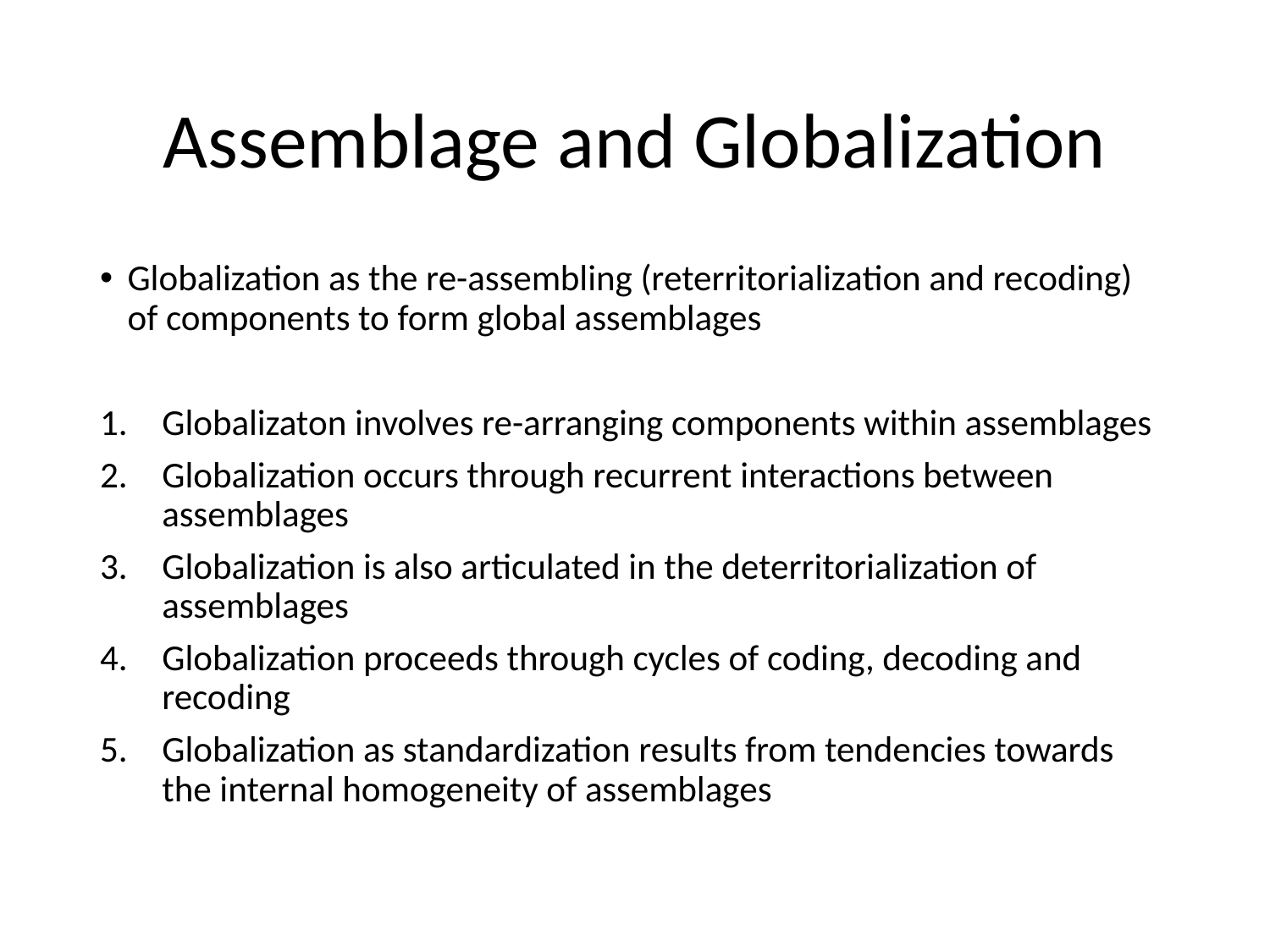

# Assemblage and Globalization
Globalization as the re-assembling (reterritorialization and recoding) of components to form global assemblages

Globalizaton involves re-arranging components within assemblages
Globalization occurs through recurrent interactions between assemblages
Globalization is also articulated in the deterritorialization of assemblages
Globalization proceeds through cycles of coding, decoding and recoding
Globalization as standardization results from tendencies towards the internal homogeneity of assemblages